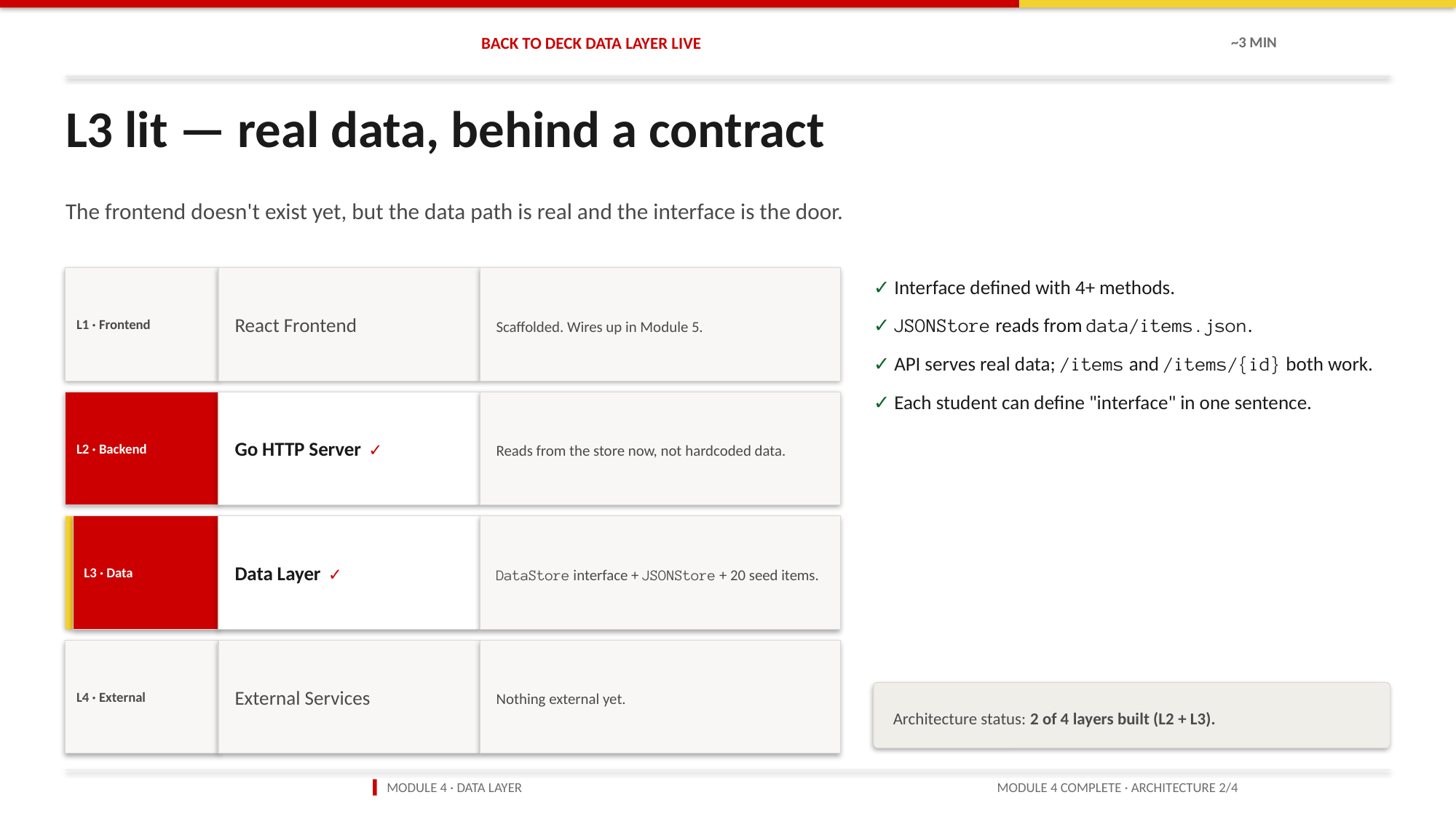

BACK TO DECK DATA LAYER LIVE
~3 MIN
L3 lit — real data, behind a contract
The frontend doesn't exist yet, but the data path is real and the interface is the door.

L1 · Frontend

React Frontend

Scaffolded. Wires up in Module 5.
✓ Interface defined with 4+ methods.
✓ JSONStore reads from data/items.json.
✓ API serves real data; /items and /items/{id} both work.
✓ Each student can define "interface" in one sentence.

L2 · Backend

Go HTTP Server  ✓

Reads from the store now, not hardcoded data.

L3 · Data

Data Layer  ✓

DataStore interface + JSONStore + 20 seed items.

L4 · External

External Services

Nothing external yet.

Architecture status: 2 of 4 layers built (L2 + L3).
▍ MODULE 4 · DATA LAYER
MODULE 4 COMPLETE · ARCHITECTURE 2/4